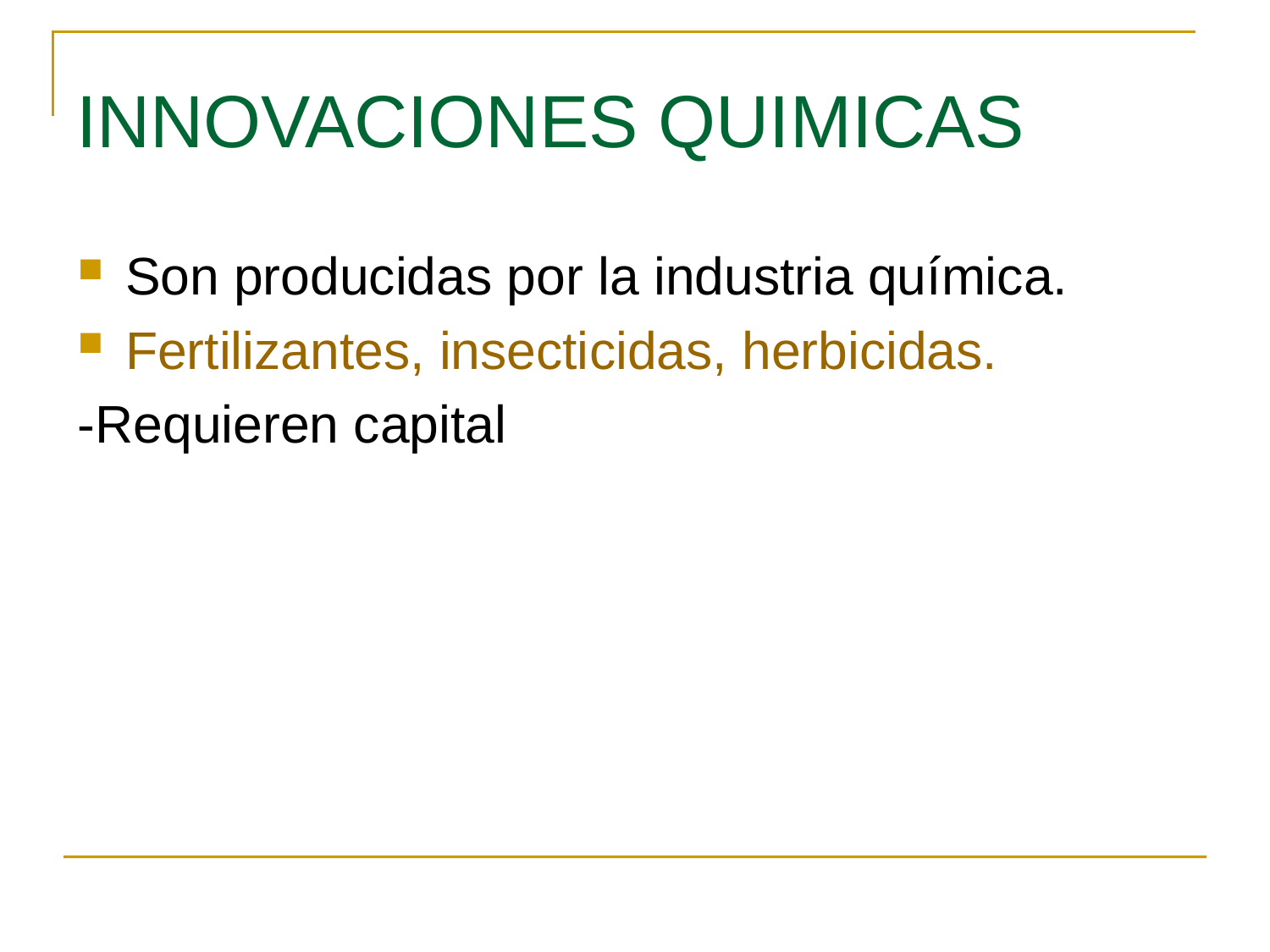

INNOVACIONES QUIMICAS
Son producidas por la industria química.
Fertilizantes, insecticidas, herbicidas.
-Requieren capital